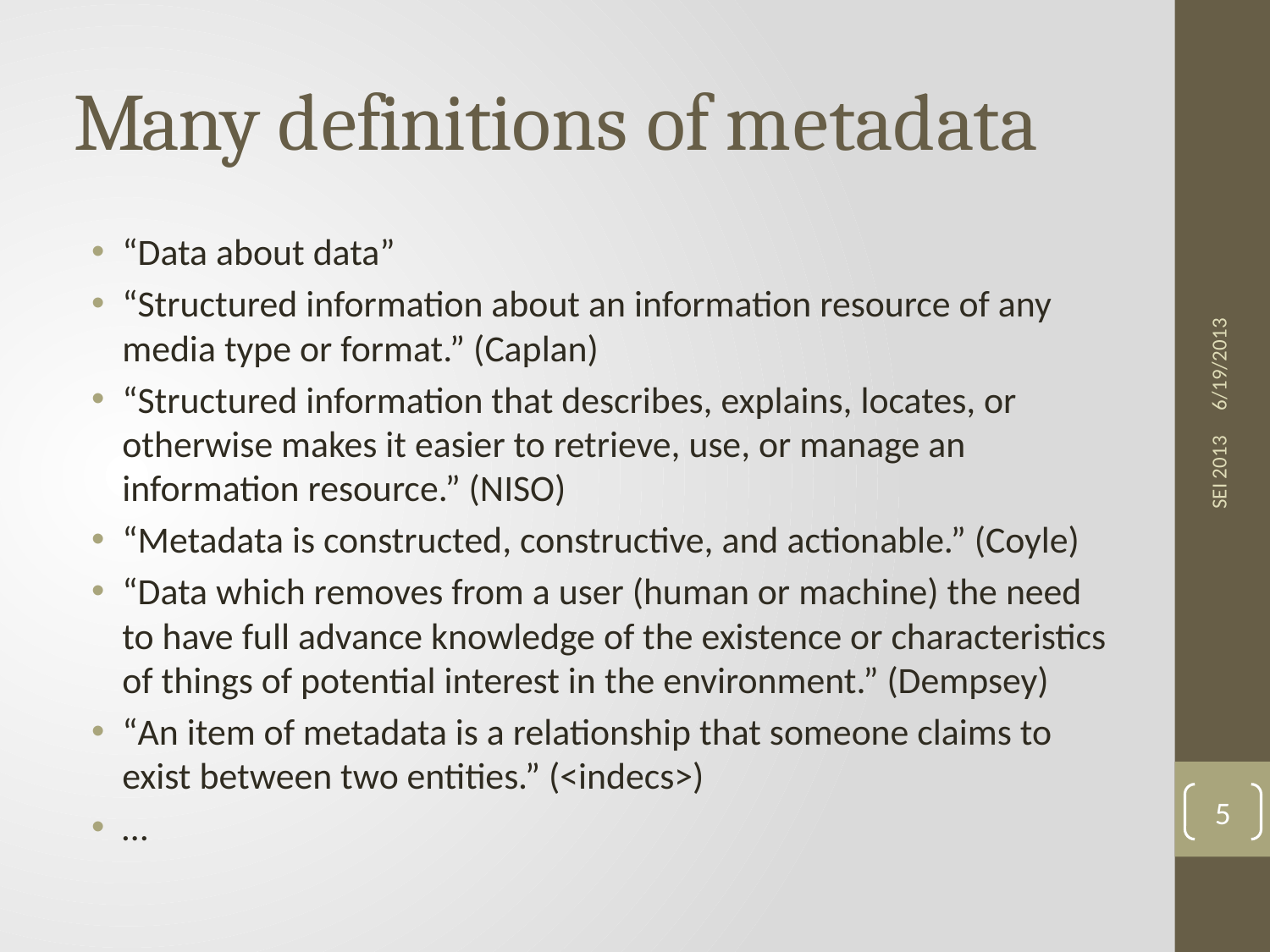

# Many definitions of metadata
“Data about data”
“Structured information about an information resource of any media type or format.” (Caplan)
“Structured information that describes, explains, locates, or otherwise makes it easier to retrieve, use, or manage an information resource.” (NISO)
“Metadata is constructed, constructive, and actionable.” (Coyle)
“Data which removes from a user (human or machine) the need to have full advance knowledge of the existence or characteristics of things of potential interest in the environment.” (Dempsey)
“An item of metadata is a relationship that someone claims to exist between two entities.” (<indecs>)
…
6/19/2013
SEI 2013
5